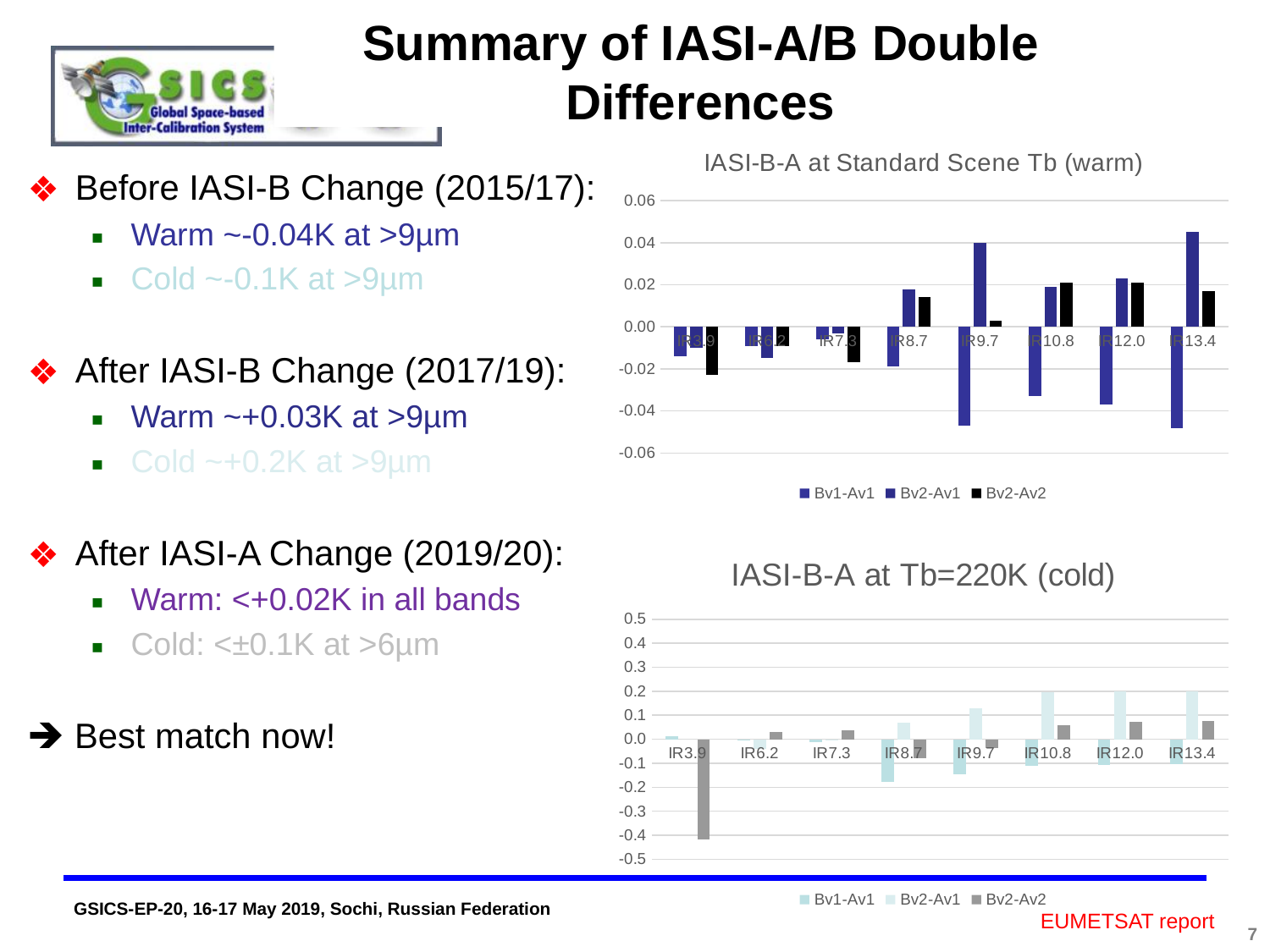

Summary of IASI-A/B Double Differences

[unsupported chart]

Before IASI-B Change (2015/17):
Warm ~-0.04K at >9µm
Cold ~-0.1K at >9µm

After IASI-B Change (2017/19):
Warm ~+0.03K at >9µm
Cold ~+0.2K at >9µm

After IASI-A Change (2019/20):
Warm: <+0.02K in all bands
Cold: <±0.1K at >6µm

🡺 Best match now!

[unsupported chart]

EUMETSAT report